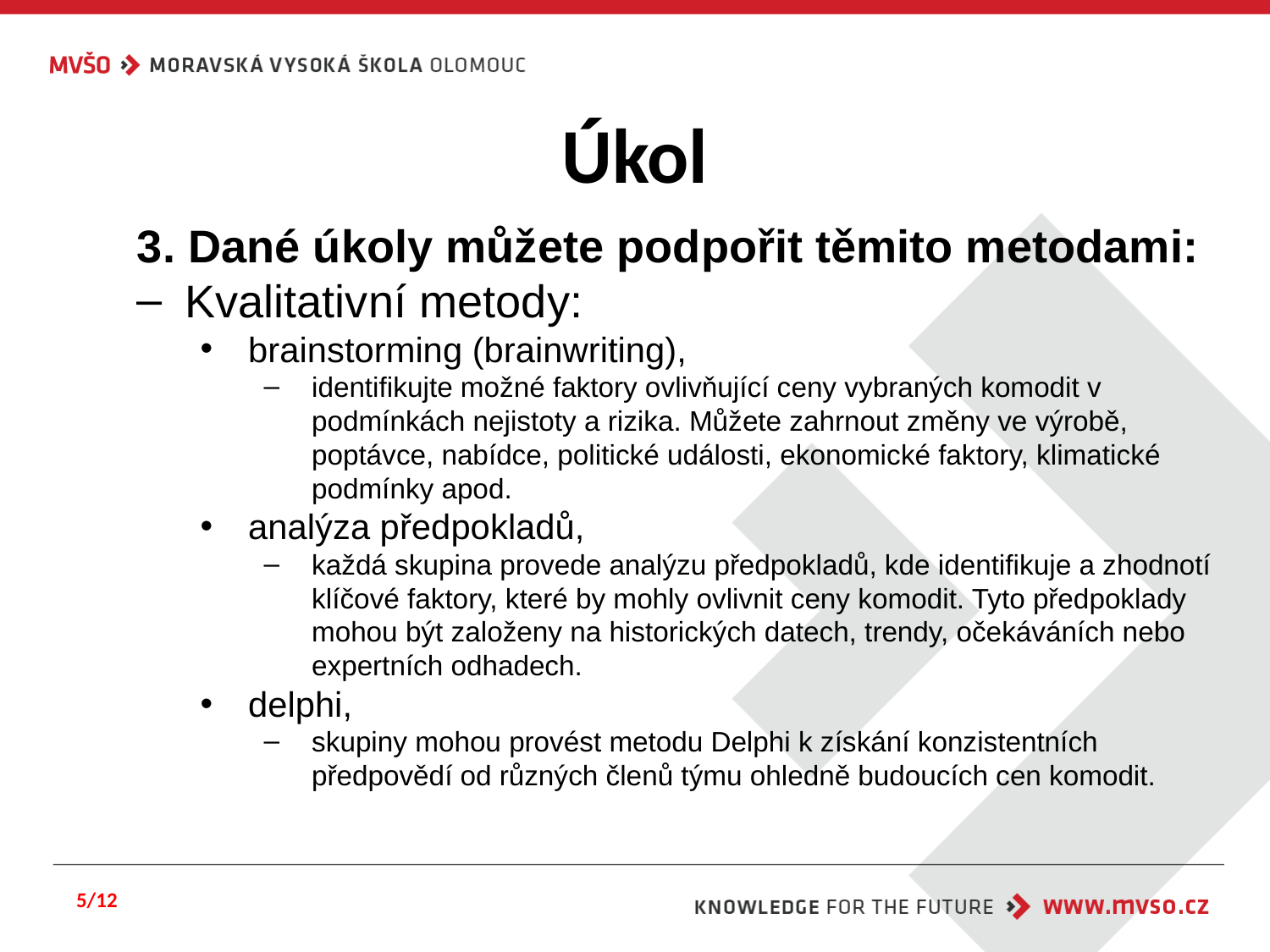

# Úkol
3. Dané úkoly můžete podpořit těmito metodami:
Kvalitativní metody:
brainstorming (brainwriting),
identifikujte možné faktory ovlivňující ceny vybraných komodit v podmínkách nejistoty a rizika. Můžete zahrnout změny ve výrobě, poptávce, nabídce, politické události, ekonomické faktory, klimatické podmínky apod.
analýza předpokladů,
každá skupina provede analýzu předpokladů, kde identifikuje a zhodnotí klíčové faktory, které by mohly ovlivnit ceny komodit. Tyto předpoklady mohou být založeny na historických datech, trendy, očekáváních nebo expertních odhadech.
delphi,
skupiny mohou provést metodu Delphi k získání konzistentních předpovědí od různých členů týmu ohledně budoucích cen komodit.
5/12